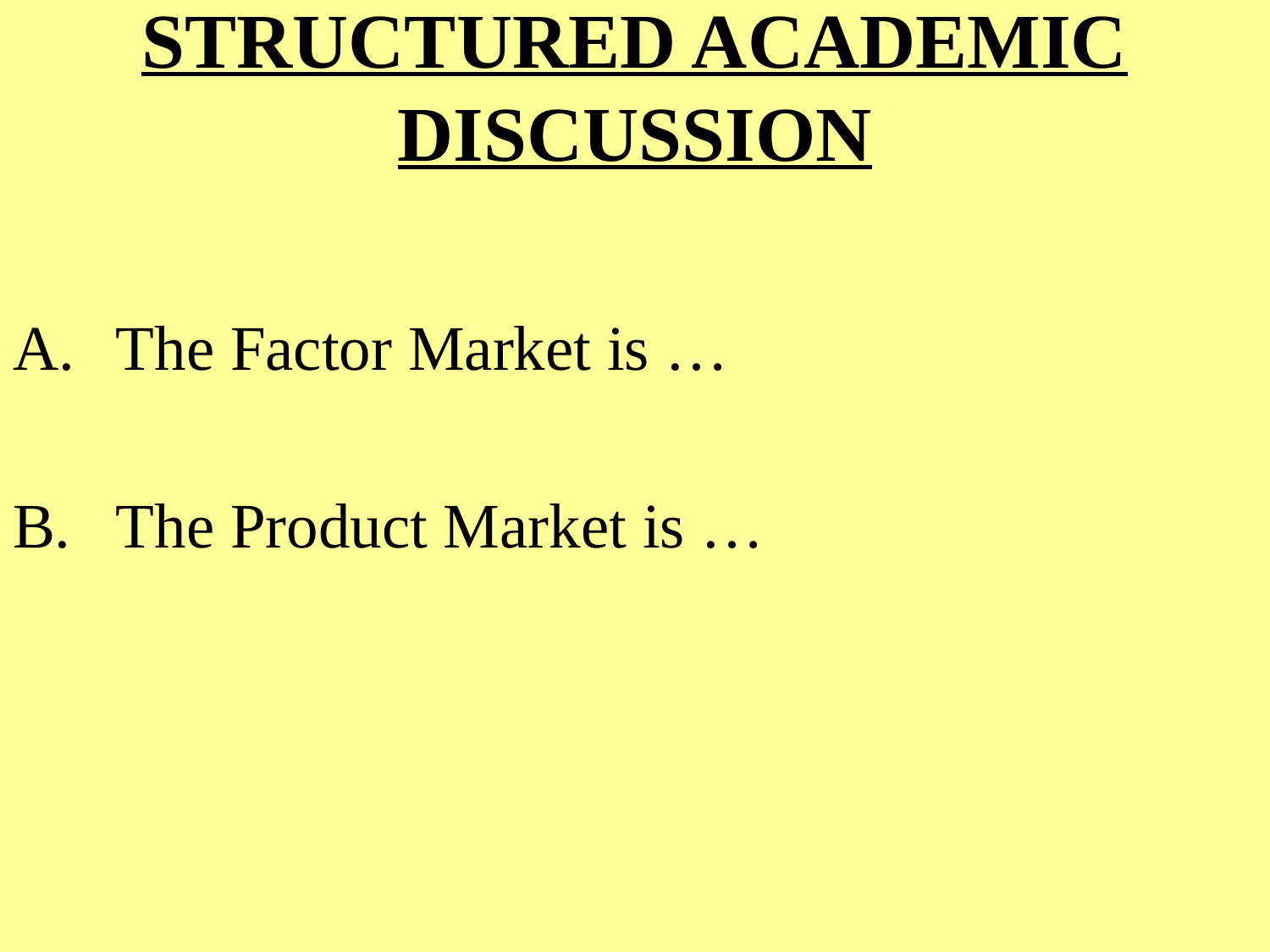

# STRUCTURED ACADEMIC DISCUSSION

The Factor Market is …

The Product Market is …